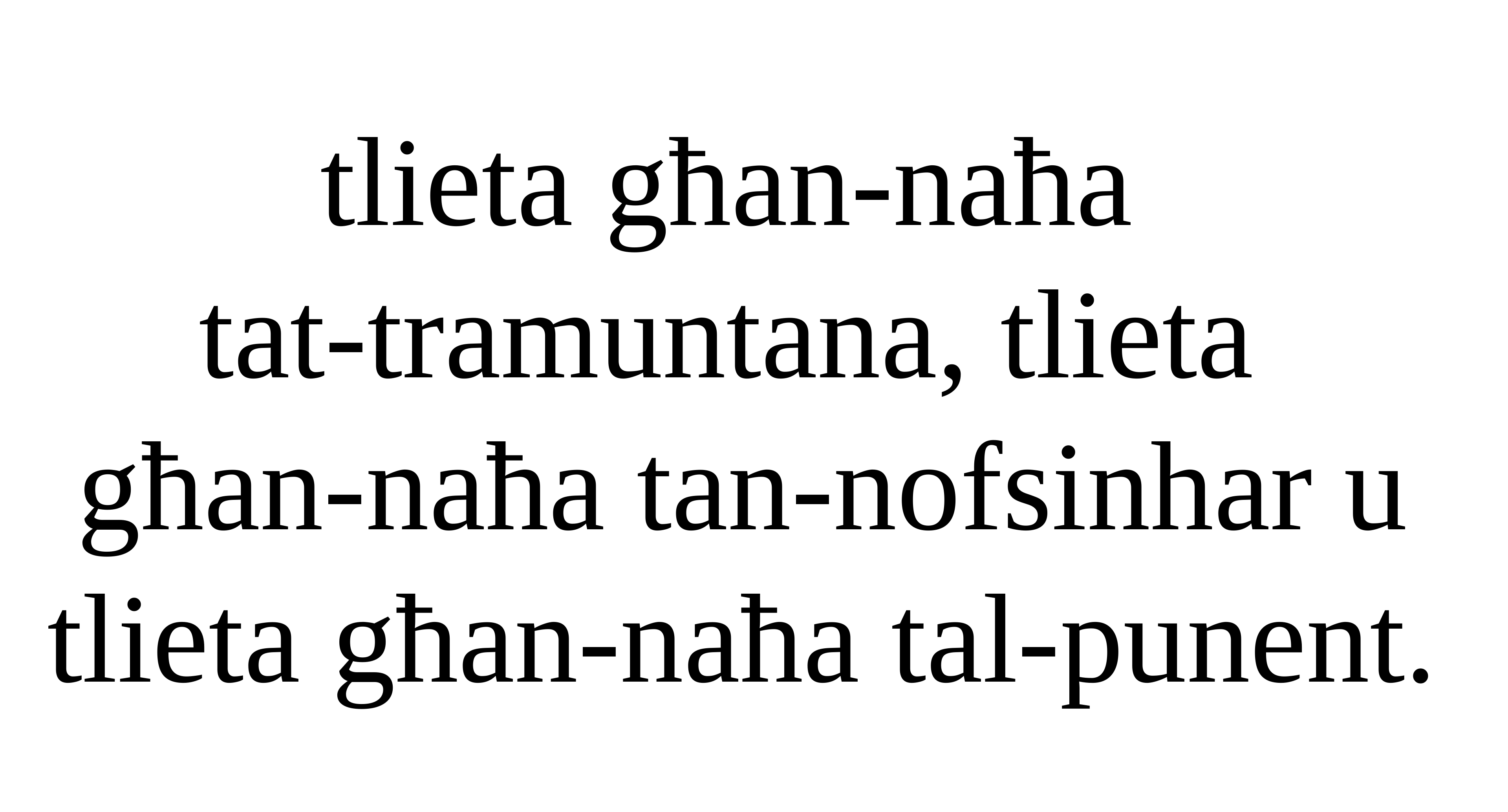

tlieta għan-naħa
tat-tramuntana, tlieta
għan-naħa tan-nofsinhar u tlieta għan-naħa tal-punent.